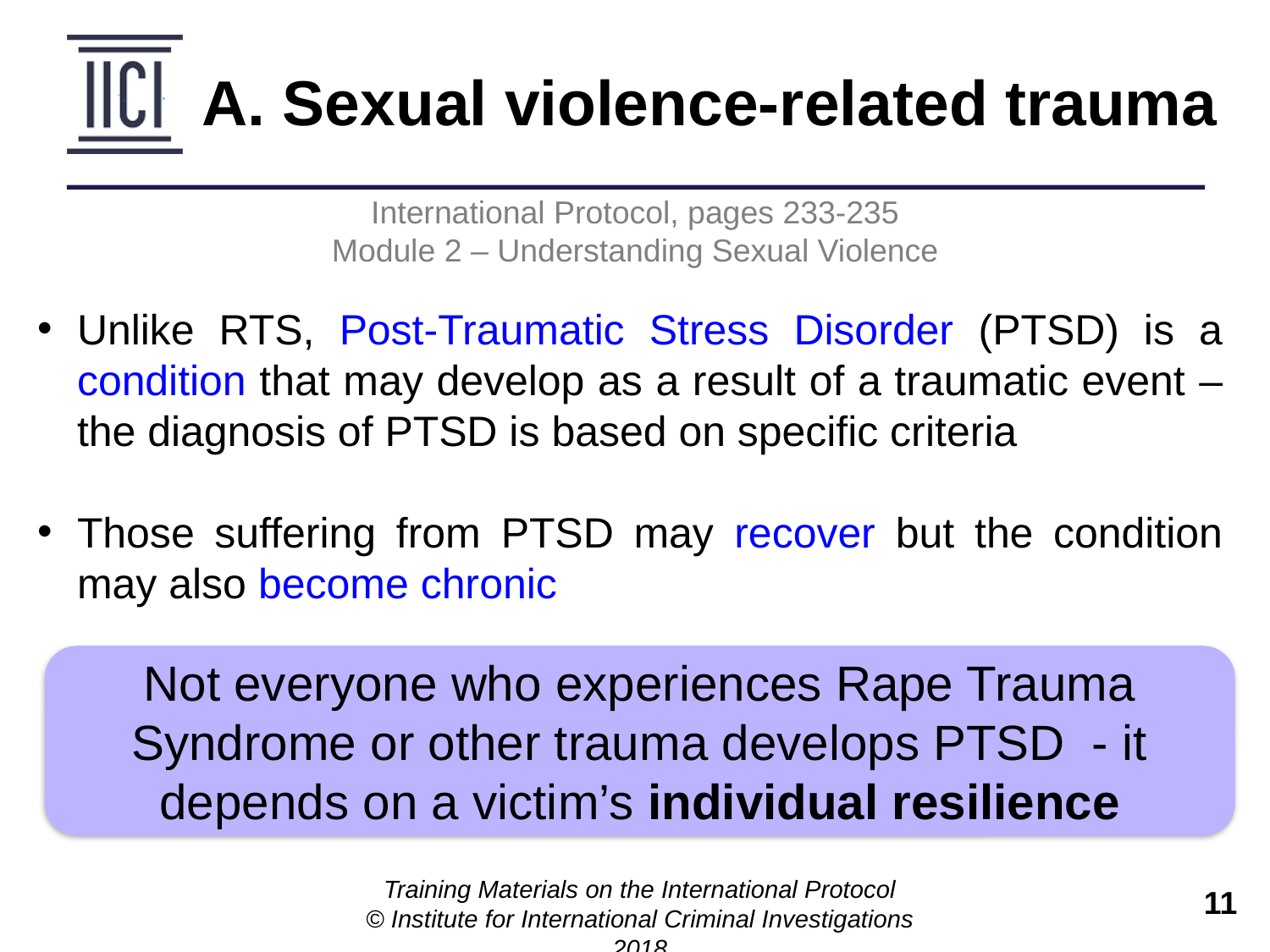

A. Sexual violence-related trauma
International Protocol, pages 233-235
Module 2 – Understanding Sexual Violence
Unlike RTS, Post-Traumatic Stress Disorder (PTSD) is a condition that may develop as a result of a traumatic event – the diagnosis of PTSD is based on specific criteria

Those suffering from PTSD may recover but the condition may also become chronic
Not everyone who experiences Rape Trauma Syndrome or other trauma develops PTSD  - it depends on a victim’s individual resilience

Training Materials on the International Protocol
© Institute for International Criminal Investigations 2018
 	11